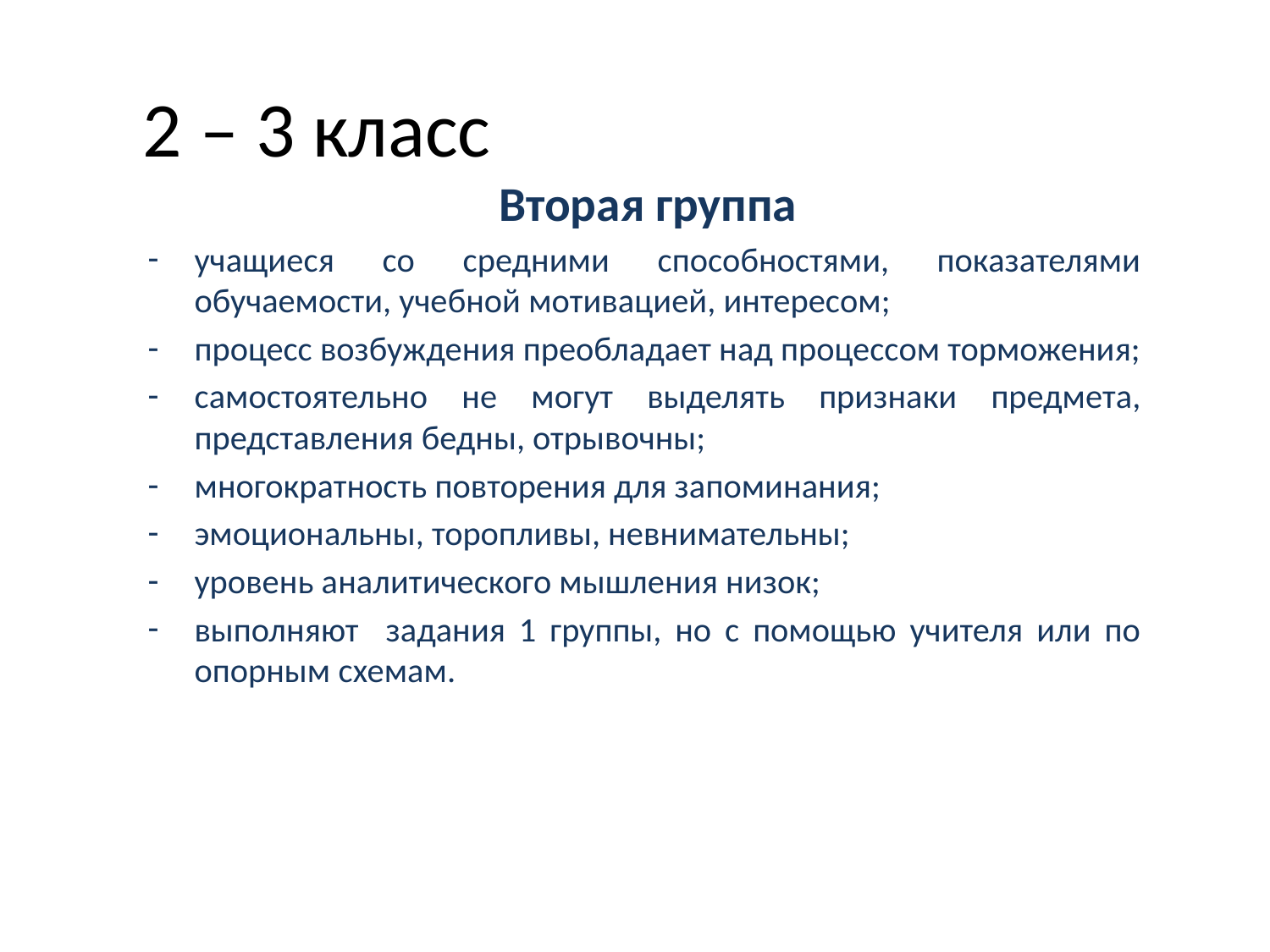

# 2 – 3 класс
Вторая группа
учащиеся со средними способностями, показателями обучаемости, учебной мотивацией, интересом;
процесс возбуждения преобладает над процессом торможения;
самостоятельно не могут выделять признаки предмета, представления бедны, отрывочны;
многократность повторения для запоминания;
эмоциональны, торопливы, невнимательны;
уровень аналитического мышления низок;
выполняют  задания 1 группы, но с помощью учителя или по опорным схемам.